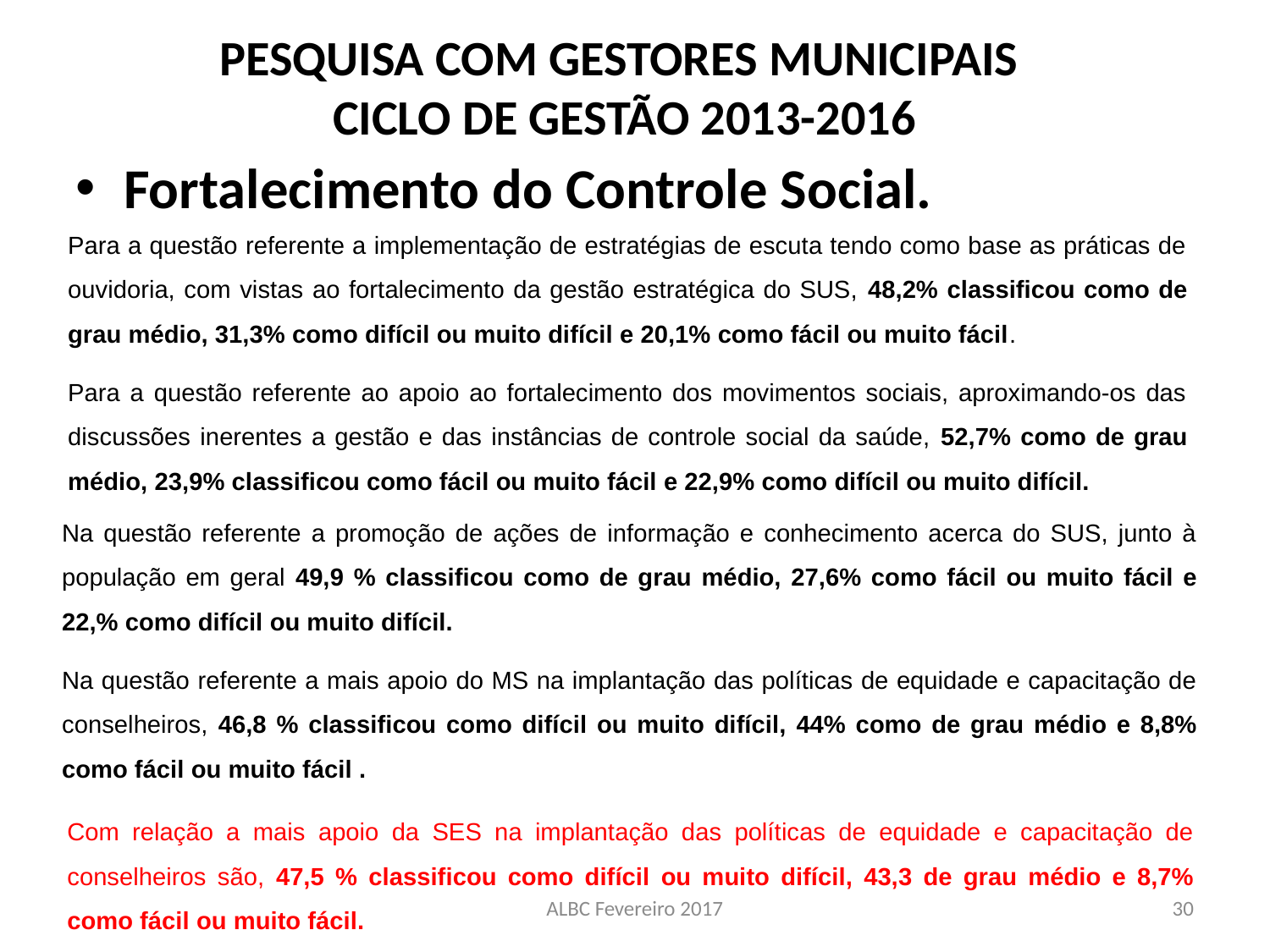

# PESQUISA COM GESTORES MUNICIPAIS CICLO DE GESTÃO 2013-2016
Fortalecimento do Controle Social.

Para a questão referente a implementação de estratégias de escuta tendo como base as práticas de ouvidoria, com vistas ao fortalecimento da gestão estratégica do SUS, 48,2% classificou como de grau médio, 31,3% como difícil ou muito difícil e 20,1% como fácil ou muito fácil.
Para a questão referente ao apoio ao fortalecimento dos movimentos sociais, aproximando-os das discussões inerentes a gestão e das instâncias de controle social da saúde, 52,7% como de grau médio, 23,9% classificou como fácil ou muito fácil e 22,9% como difícil ou muito difícil.
Na questão referente a promoção de ações de informação e conhecimento acerca do SUS, junto à população em geral 49,9 % classificou como de grau médio, 27,6% como fácil ou muito fácil e 22,% como difícil ou muito difícil.
Na questão referente a mais apoio do MS na implantação das políticas de equidade e capacitação de conselheiros, 46,8 % classificou como difícil ou muito difícil, 44% como de grau médio e 8,8% como fácil ou muito fácil .
Com relação a mais apoio da SES na implantação das políticas de equidade e capacitação de conselheiros são, 47,5 % classificou como difícil ou muito difícil, 43,3 de grau médio e 8,7% como fácil ou muito fácil.
ALBC Fevereiro 2017
30